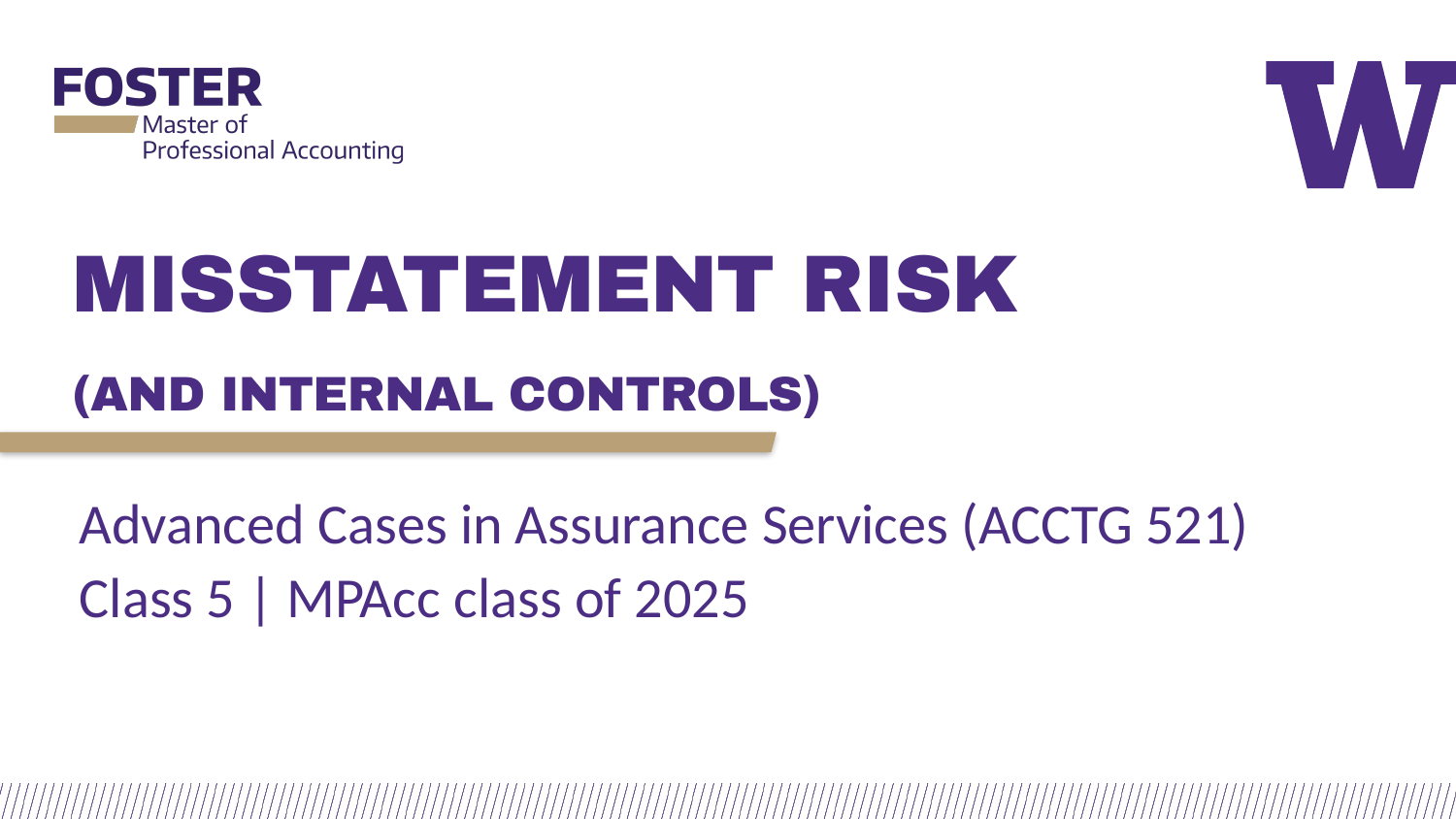

# Misstatement Risk (and internal controls)
Advanced Cases in Assurance Services (ACCTG 521)
Class 5 | MPAcc class of 2025